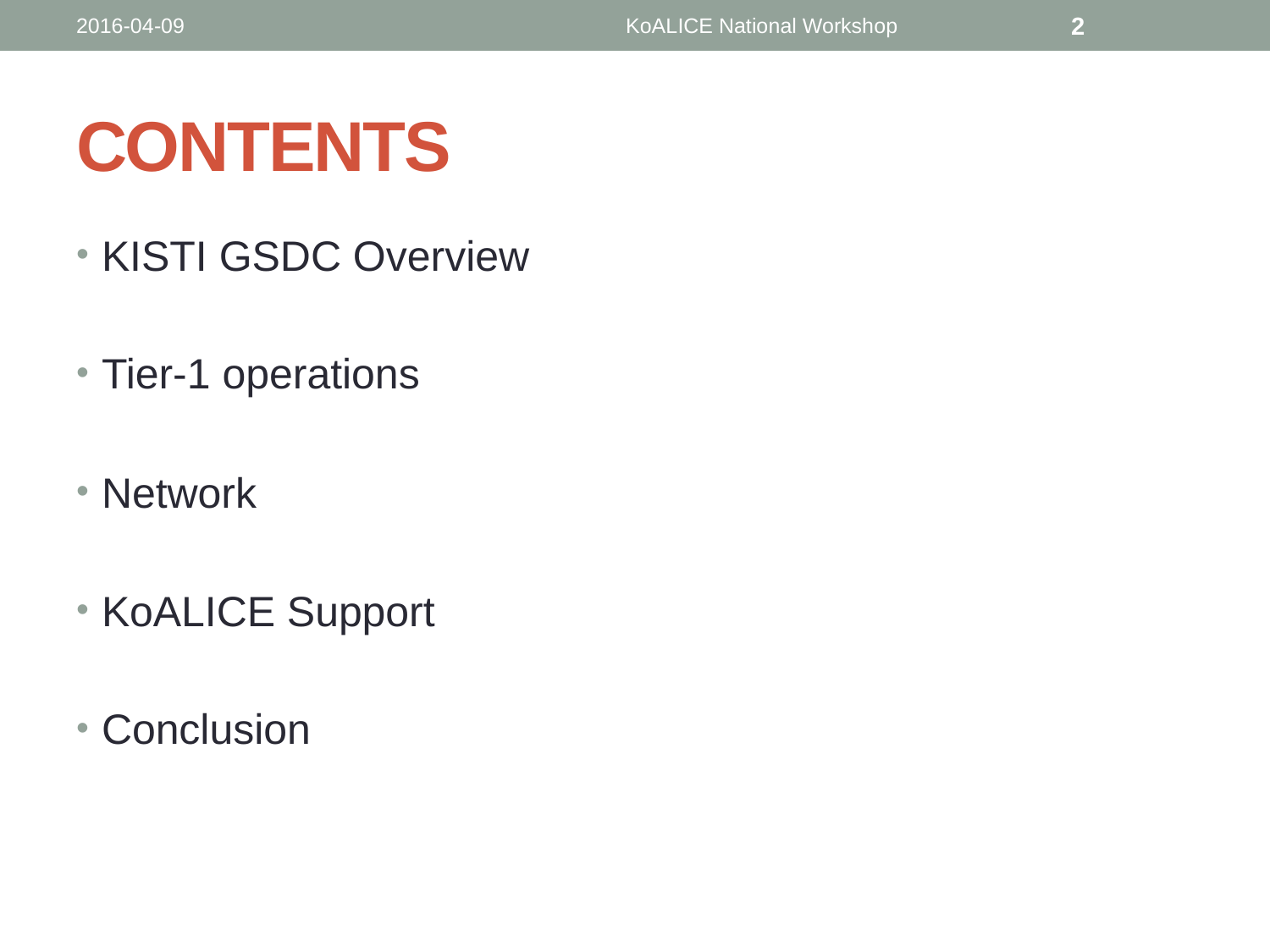

2016-04-09
KoALICE National Workshop
2
# CONTENTS
KISTI GSDC Overview

Tier-1 operations

Network

KoALICE Support

Conclusion